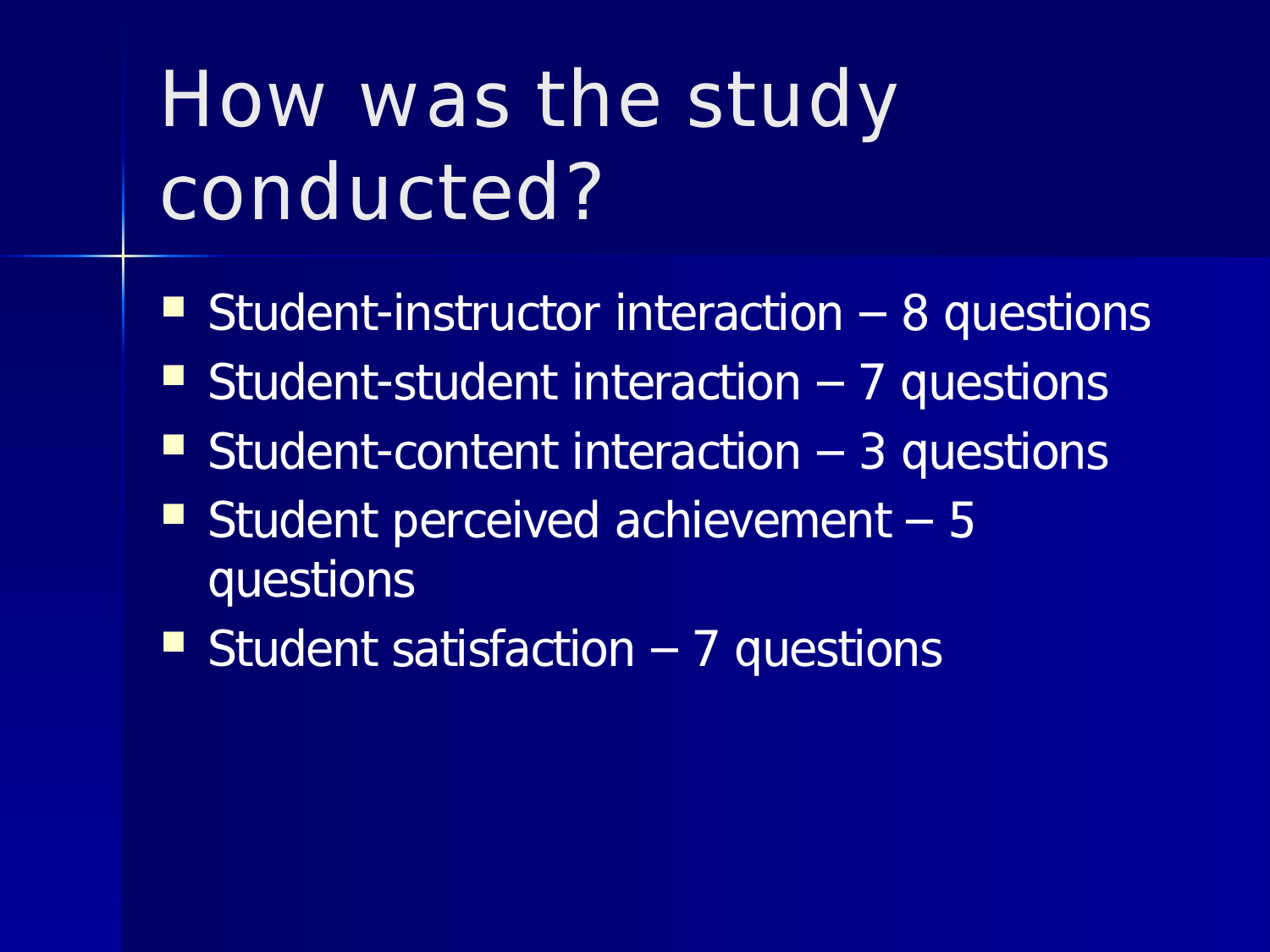

# How was the study conducted?
Student-instructor interaction – 8 questions
Student-student interaction – 7 questions
Student-content interaction – 3 questions
Student perceived achievement – 5 questions
Student satisfaction – 7 questions